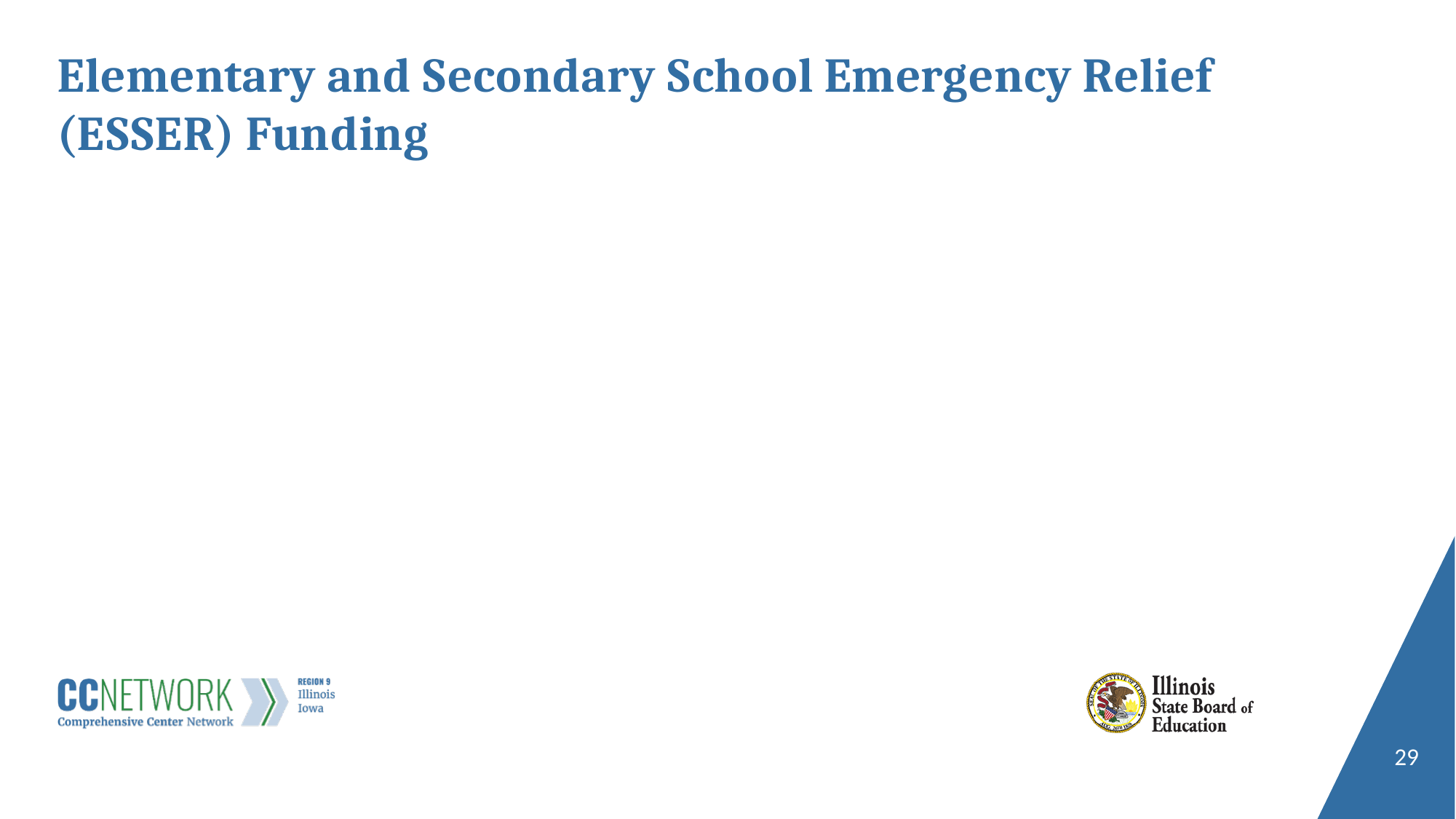

# Elementary and Secondary School Emergency Relief (ESSER) Funding

29